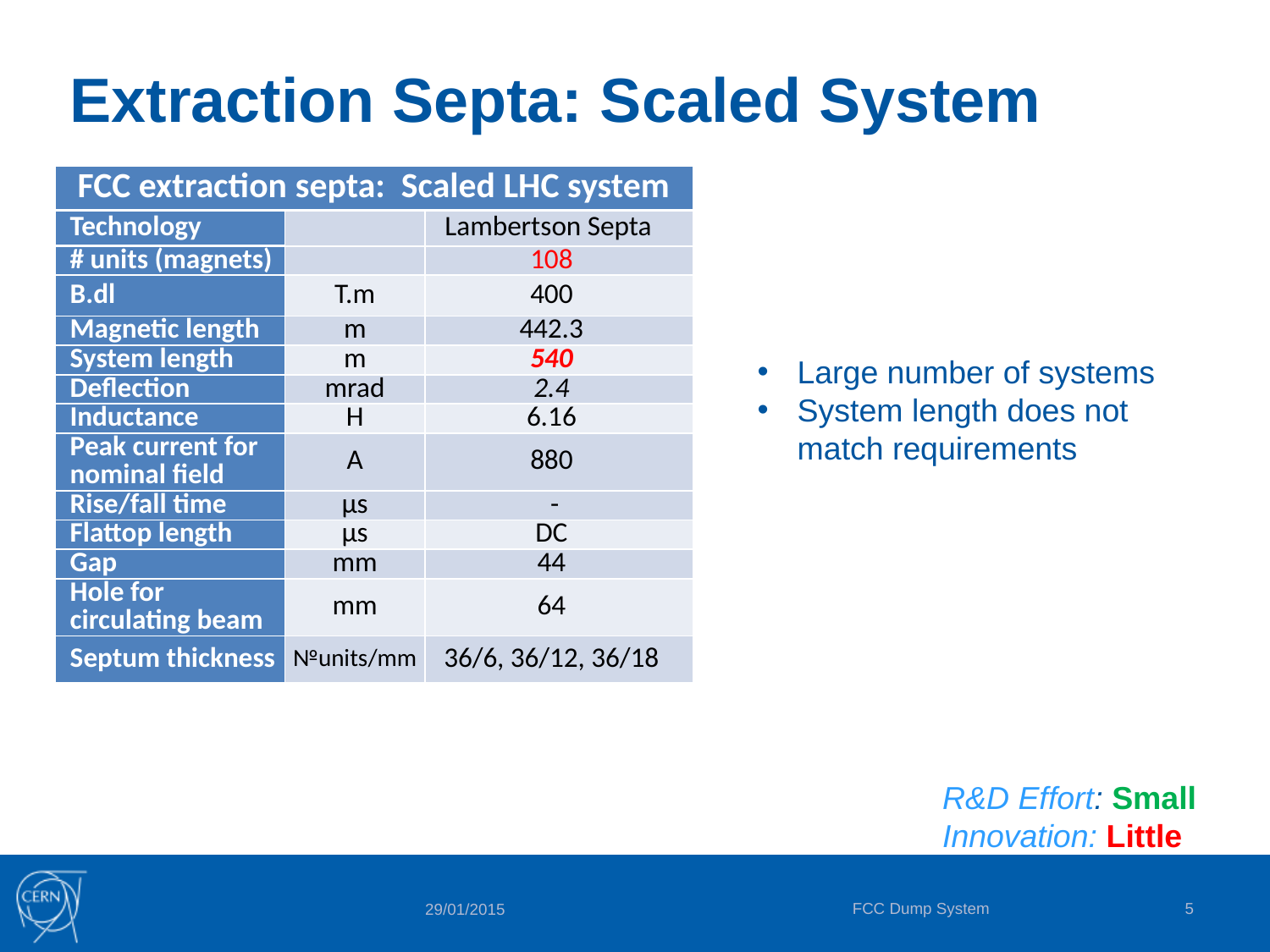

# Extraction Septa: Scaled System
| FCC extraction septa: Scaled LHC system |  |  |
| --- | --- | --- |
| Technology |  | Lambertson Septa |
| # units (magnets) |  | 108 |
| B.dl | T.m | 400 |
| Magnetic length | m | 442.3 |
| System length | m | 540 |
| Deflection | mrad | 2.4 |
| Inductance | H | 6.16 |
| Peak current for nominal field | A | 880 |
| Rise/fall time | µs | - |
| Flattop length | µs | DC |
| Gap | mm | 44 |
| Hole for circulating beam | mm | 64 |
| Septum thickness | №units/mm | 36/6, 36/12, 36/18 |
Large number of systems
System length does not match requirements
R&D Effort: Small
Innovation: Little
FCC Dump System
5
29/01/2015